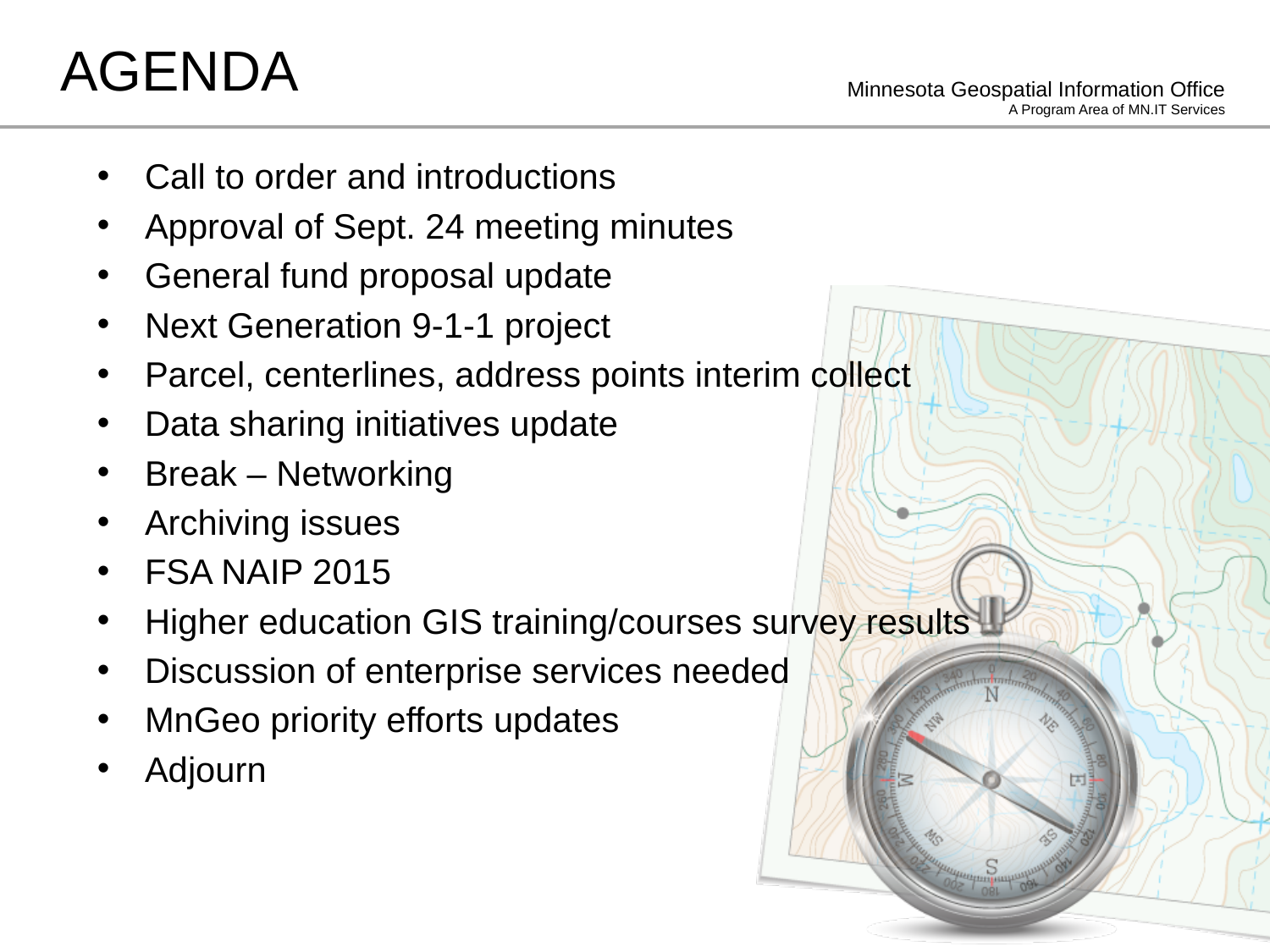

# AGENDA
Call to order and introductions
Approval of Sept. 24 meeting minutes
General fund proposal update
Next Generation 9-1-1 project
Parcel, centerlines, address points interim collect
Data sharing initiatives update
Break – Networking
Archiving issues
FSA NAIP 2015
Higher education GIS training/courses survey results
Discussion of enterprise services needed
MnGeo priority efforts updates
Adjourn